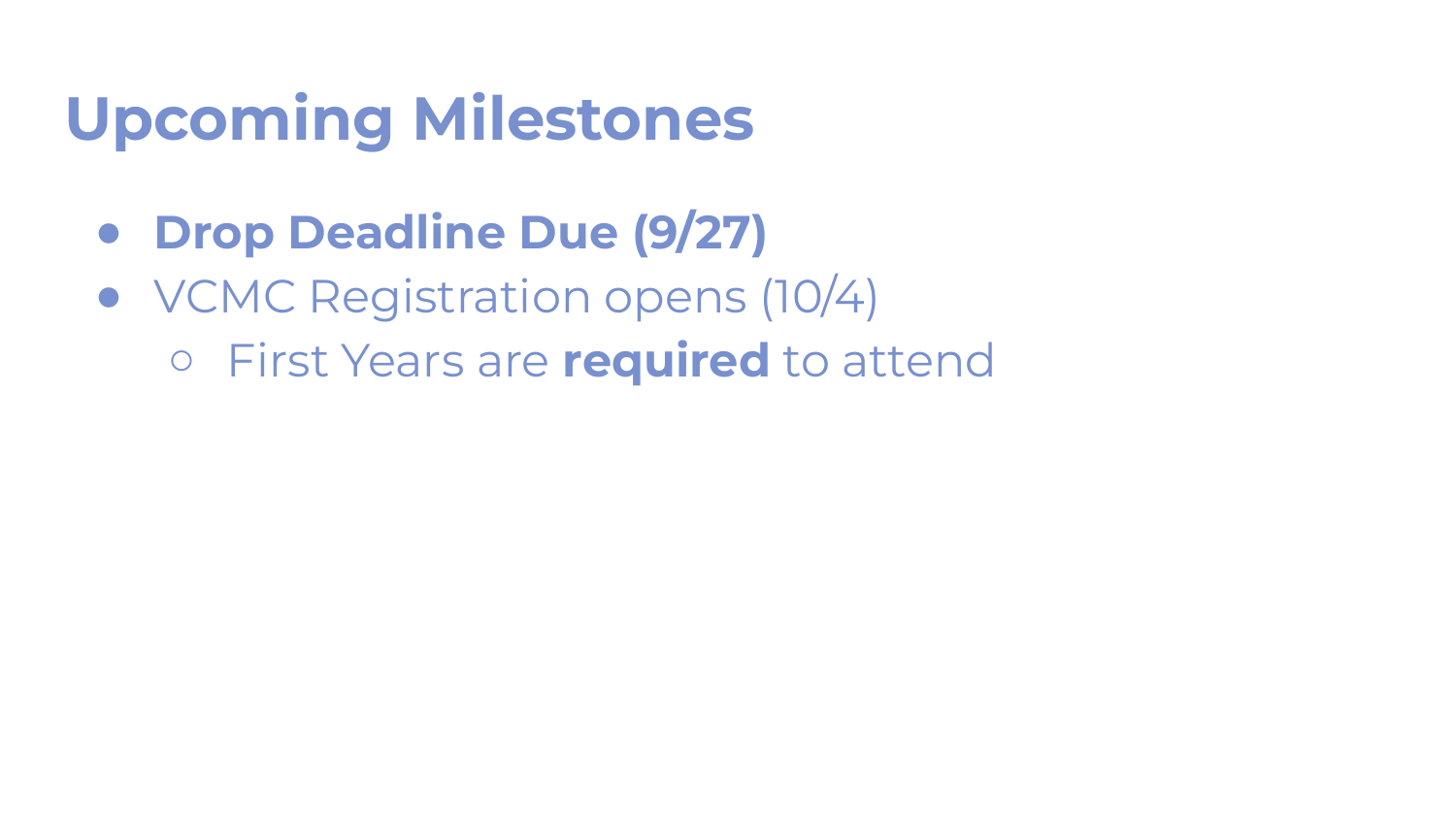

Upcoming Milestones
Drop Deadline Due (9/27)
VCMC Registration opens (10/4)
First Years are required to attend